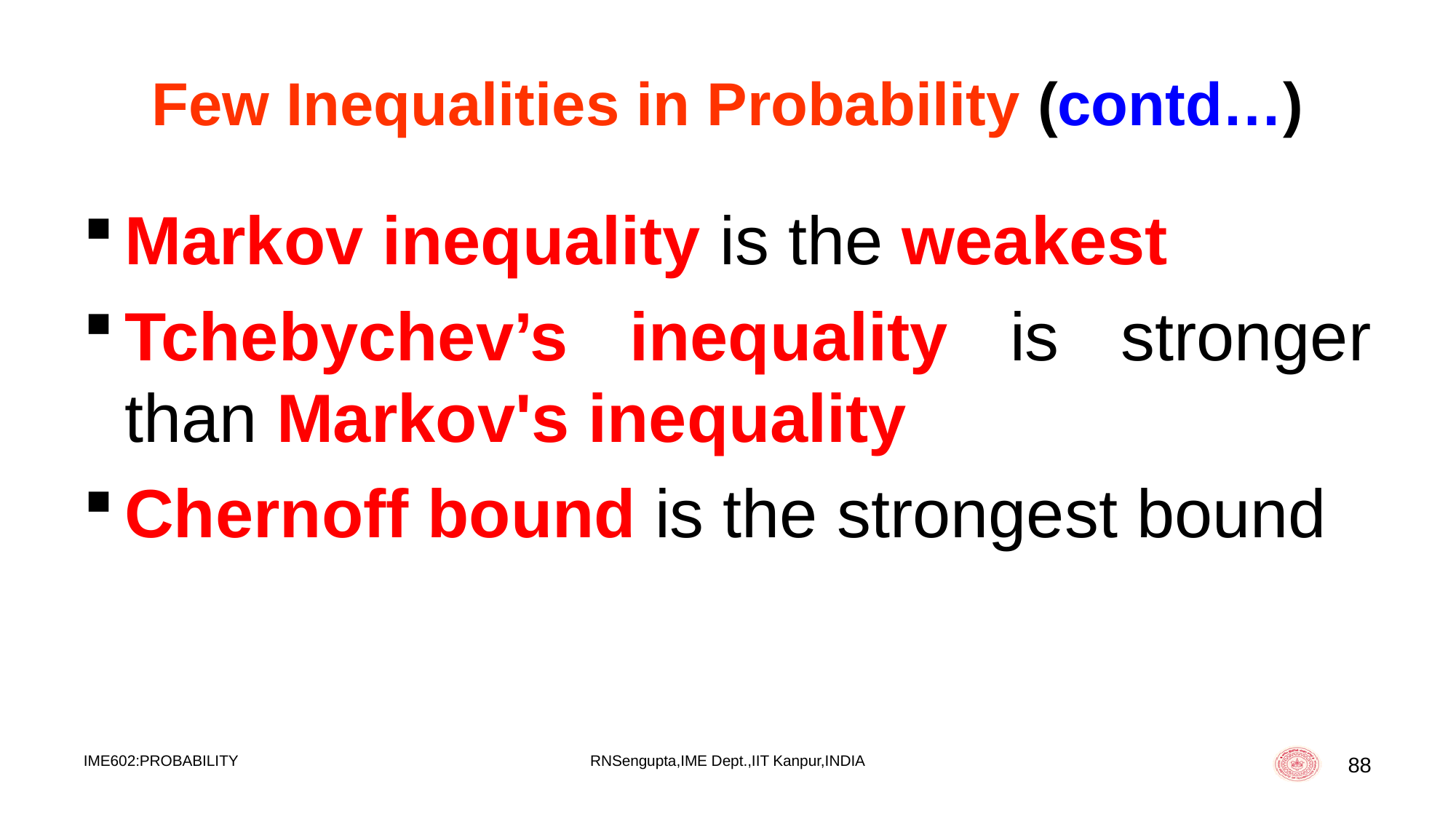

# Few Inequalities in Probability (contd…)
Markov inequality is the weakest
Tchebychev’s inequality is stronger than Markov's inequality
Chernoff bound is the strongest bound
IME602:PROBABILITY
RNSengupta,IME Dept.,IIT Kanpur,INDIA
88